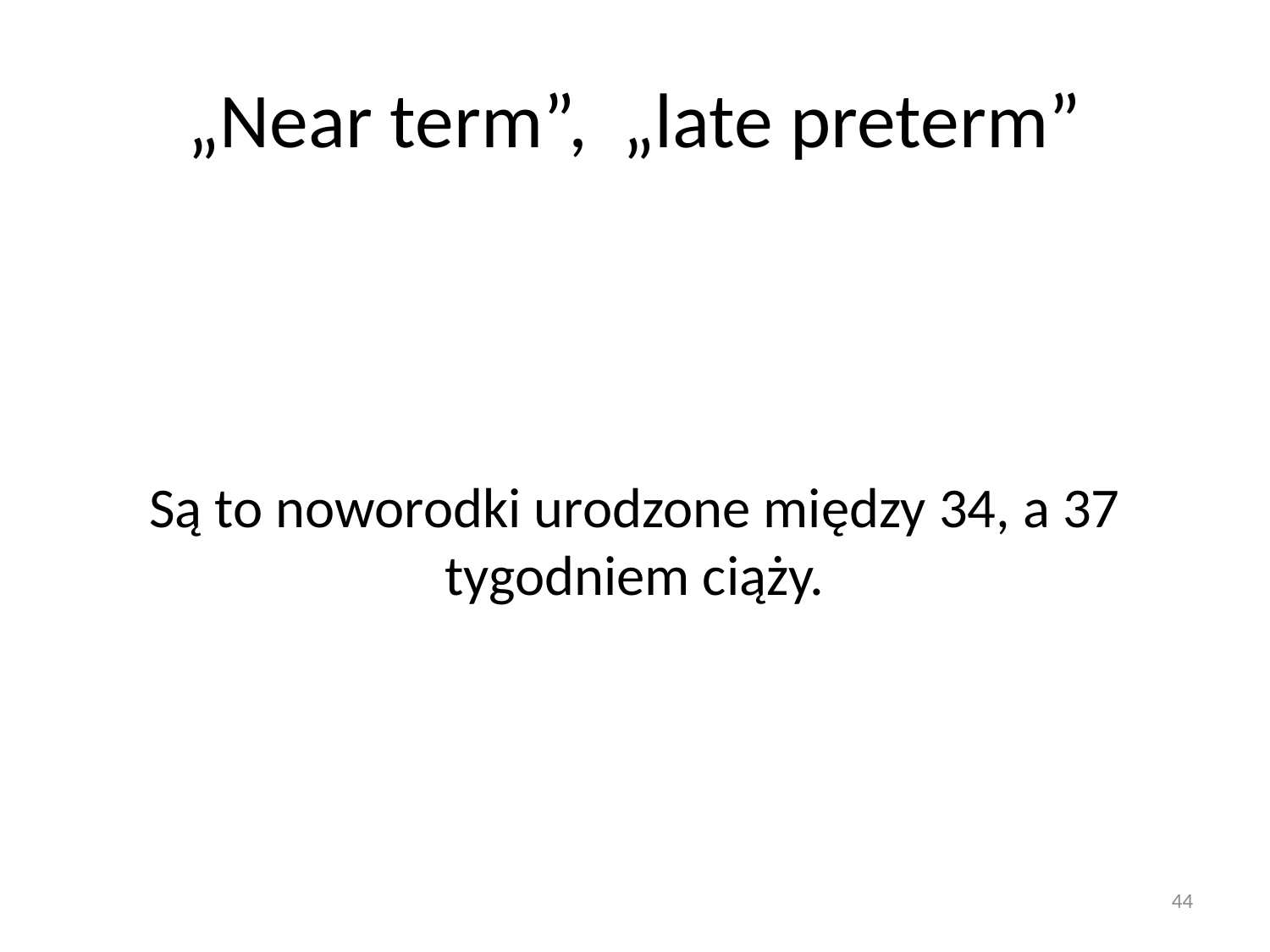

# „Near term”,  „late preterm”

Są to noworodki urodzone między 34, a 37 tygodniem ciąży.

44